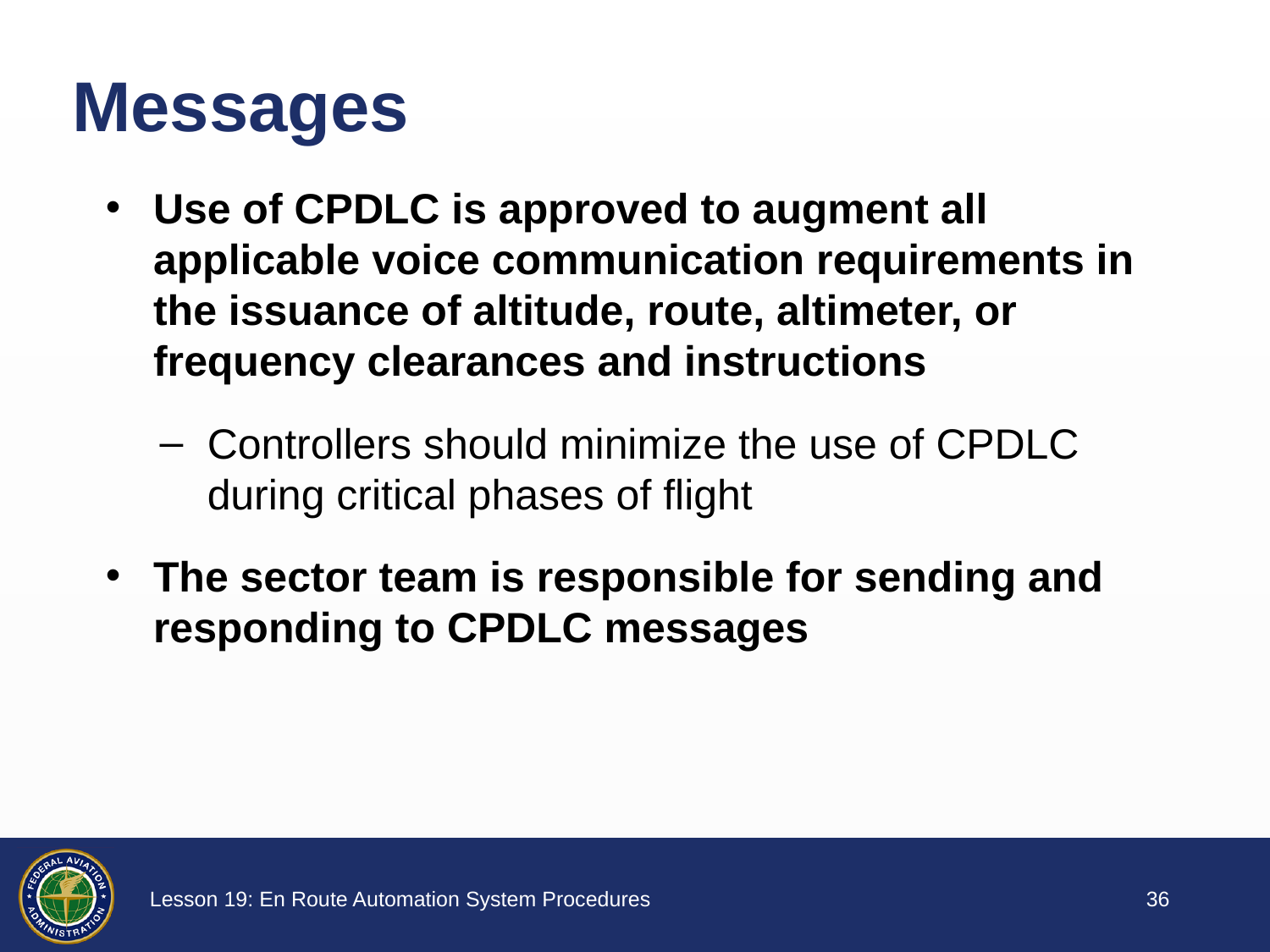

# Messages
Use of CPDLC is approved to augment all applicable voice communication requirements in the issuance of altitude, route, altimeter, or frequency clearances and instructions
Controllers should minimize the use of CPDLC during critical phases of flight
The sector team is responsible for sending and responding to CPDLC messages